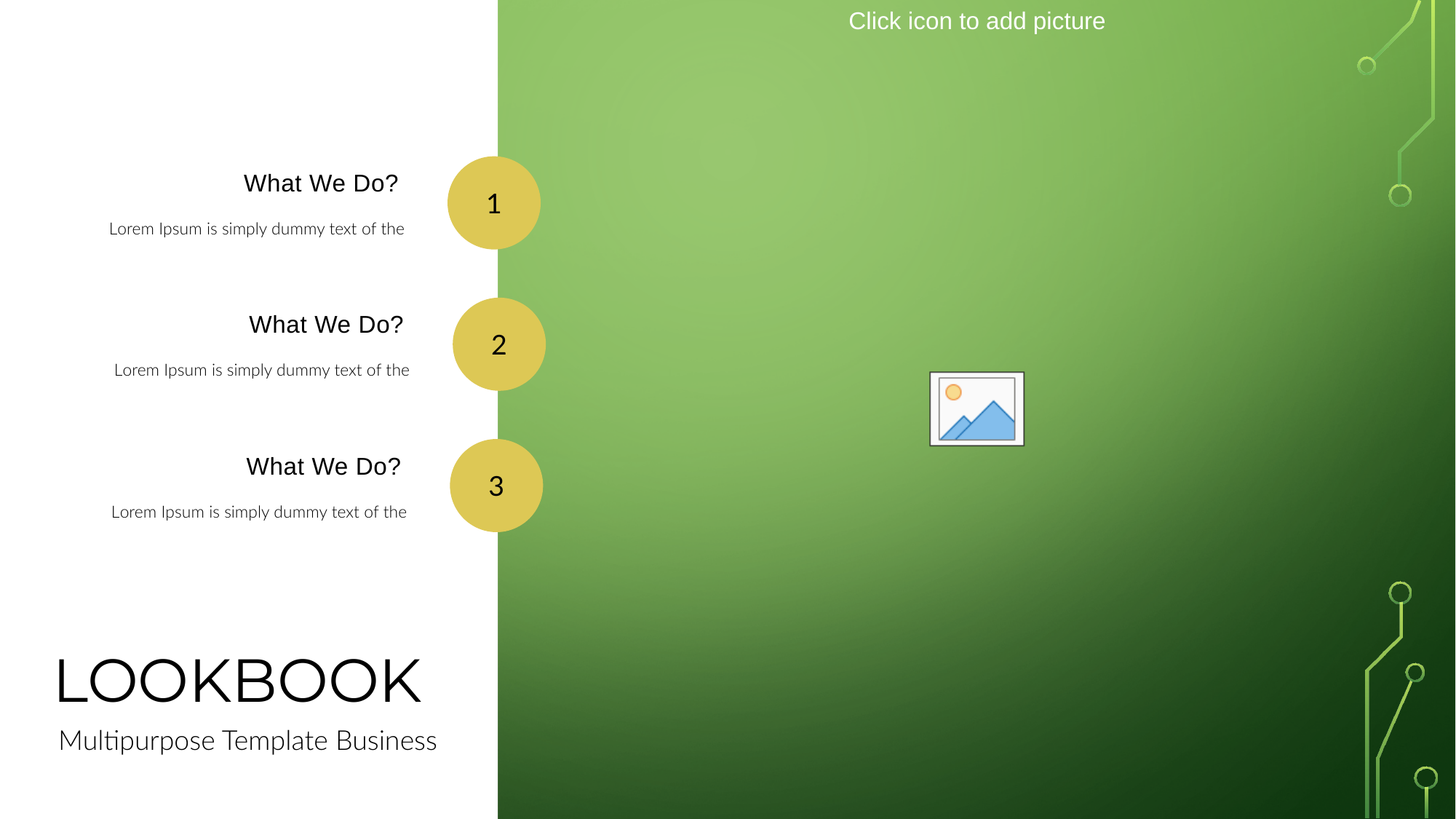

1
What We Do?
Lorem Ipsum is simply dummy text of the
2
What We Do?
Lorem Ipsum is simply dummy text of the
3
What We Do?
Lorem Ipsum is simply dummy text of the
LOOKBOOK
Multipurpose Template Business